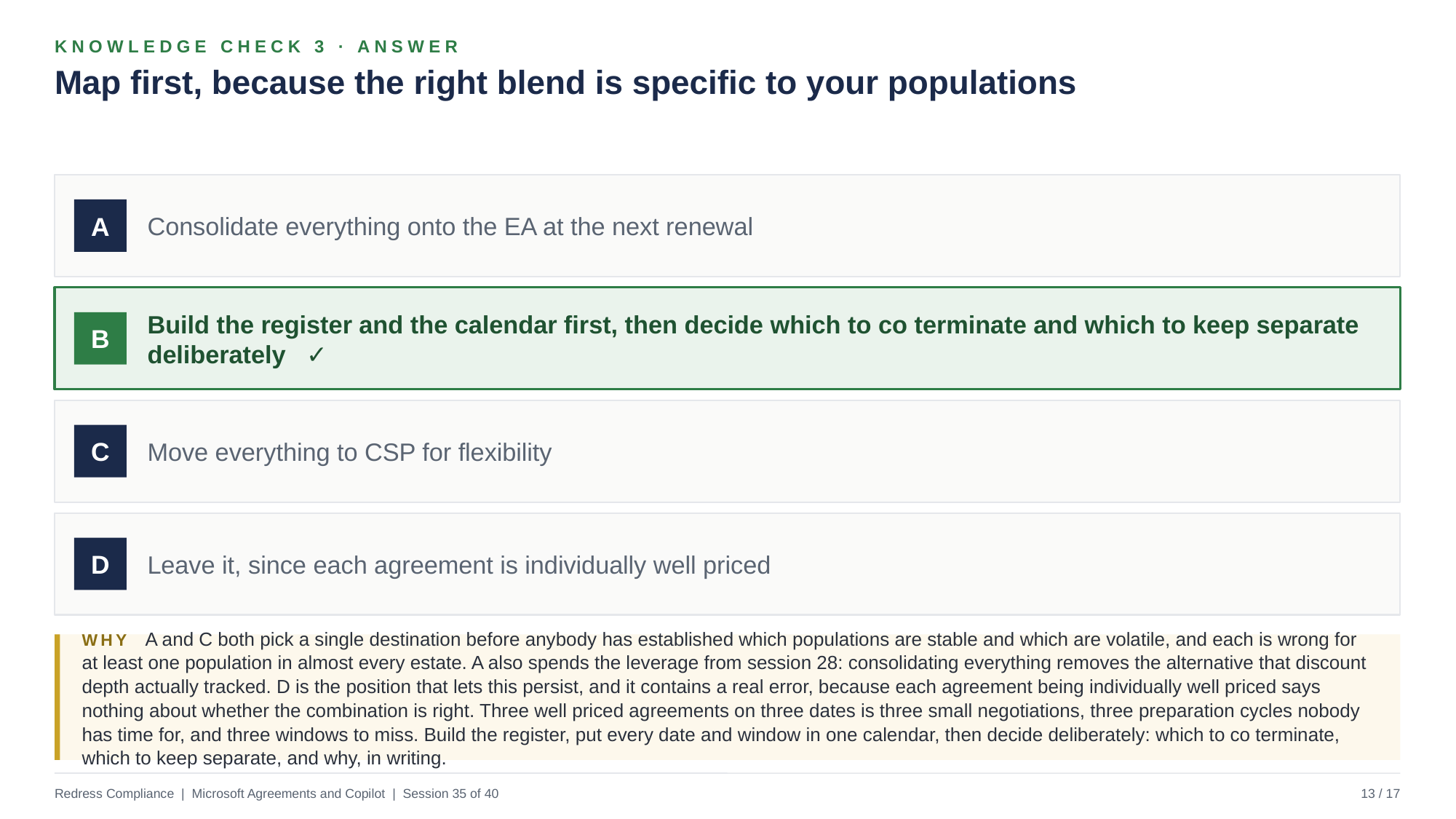

KNOWLEDGE CHECK 3 · ANSWER
Map first, because the right blend is specific to your populations

Consolidate everything onto the EA at the next renewal

A

Build the register and the calendar first, then decide which to co terminate and which to keep separate deliberately   ✓

B

Move everything to CSP for flexibility

C

Leave it, since each agreement is individually well priced

D

WHY  A and C both pick a single destination before anybody has established which populations are stable and which are volatile, and each is wrong for at least one population in almost every estate. A also spends the leverage from session 28: consolidating everything removes the alternative that discount depth actually tracked. D is the position that lets this persist, and it contains a real error, because each agreement being individually well priced says nothing about whether the combination is right. Three well priced agreements on three dates is three small negotiations, three preparation cycles nobody has time for, and three windows to miss. Build the register, put every date and window in one calendar, then decide deliberately: which to co terminate, which to keep separate, and why, in writing.

Redress Compliance  |  Microsoft Agreements and Copilot  |  Session 35 of 40
13 / 17